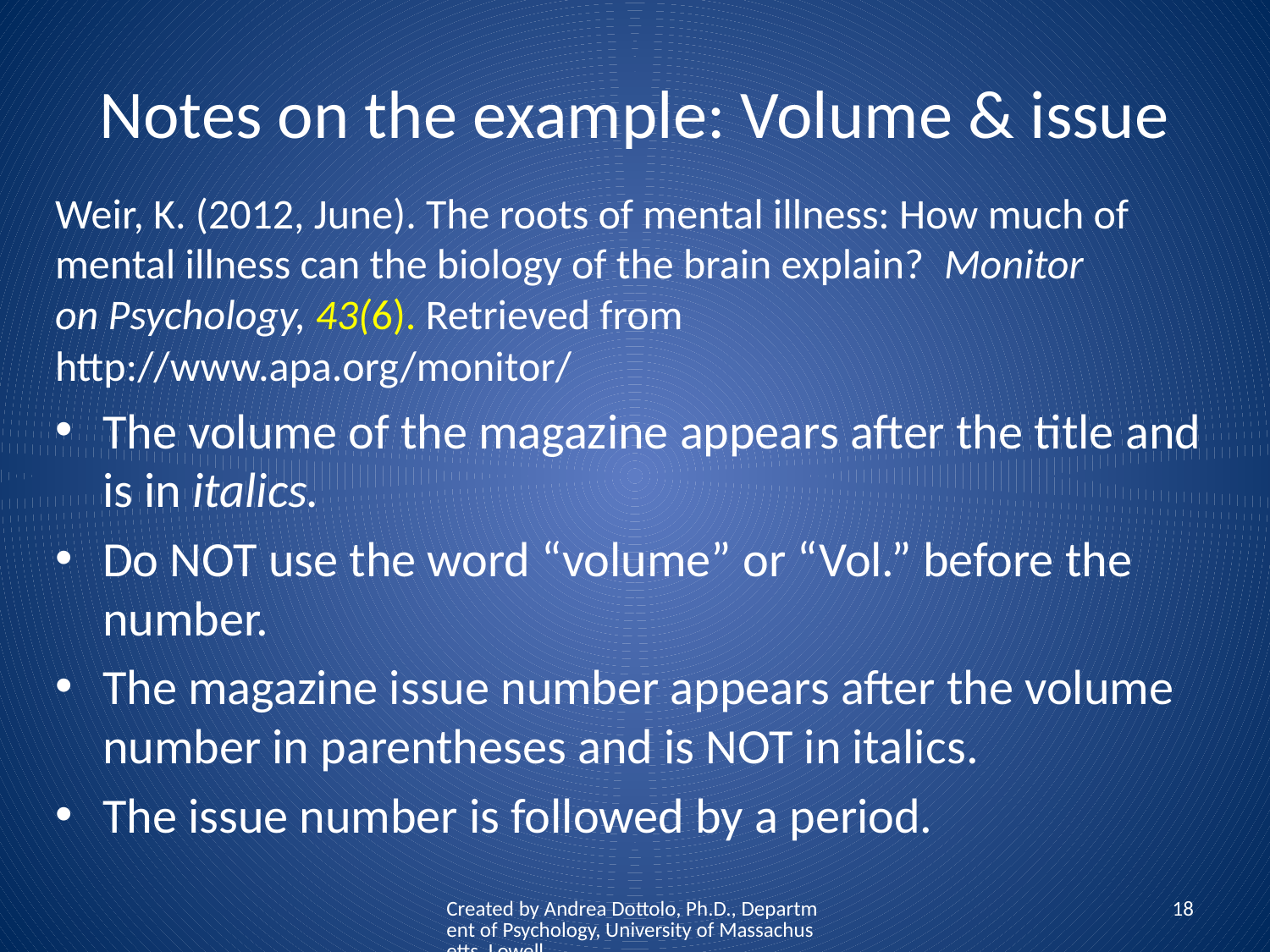

# Notes on the example: Volume & issue
Weir, K. (2012, June). The roots of mental illness: How much of 	mental illness can the biology of the brain explain? 	Monitor 	on Psychology, 43(6). Retrieved from 	http://www.apa.org/monitor/
The volume of the magazine appears after the title and is in italics.
Do NOT use the word “volume” or “Vol.” before the number.
The magazine issue number appears after the volume number in parentheses and is NOT in italics.
The issue number is followed by a period.
Created by Andrea Dottolo, Ph.D., Department of Psychology, University of Massachusetts, Lowell
18